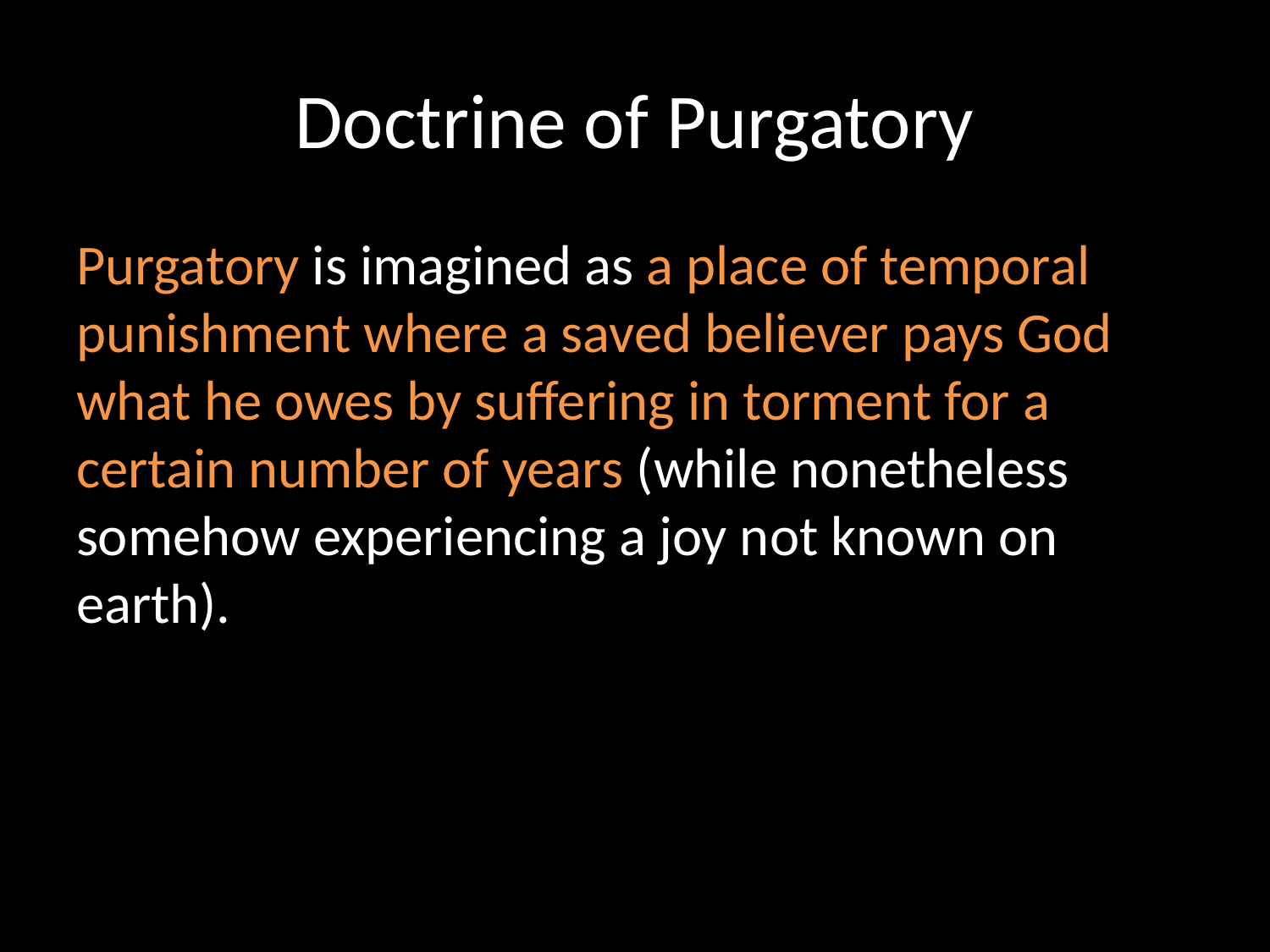

# Doctrine of Purgatory
Purgatory is imagined as a place of temporal punishment where a saved believer pays God what he owes by suffering in torment for a certain number of years (while nonetheless somehow experiencing a joy not known on earth).